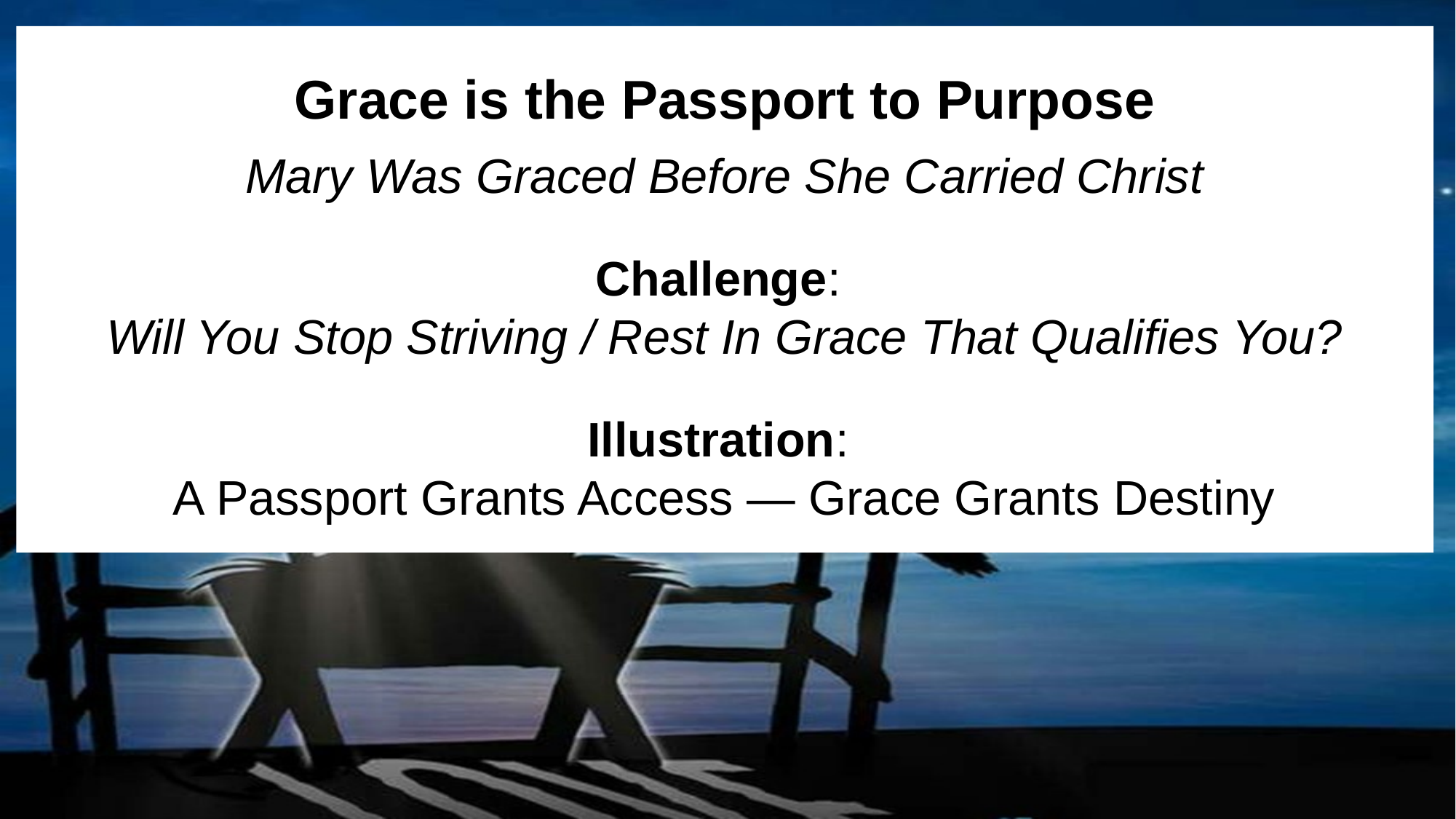

Grace is the Passport to Purpose
Mary Was Graced Before She Carried Christ
Challenge:
Will You Stop Striving / Rest In Grace That Qualifies You?
Illustration:
A Passport Grants Access — Grace Grants Destiny